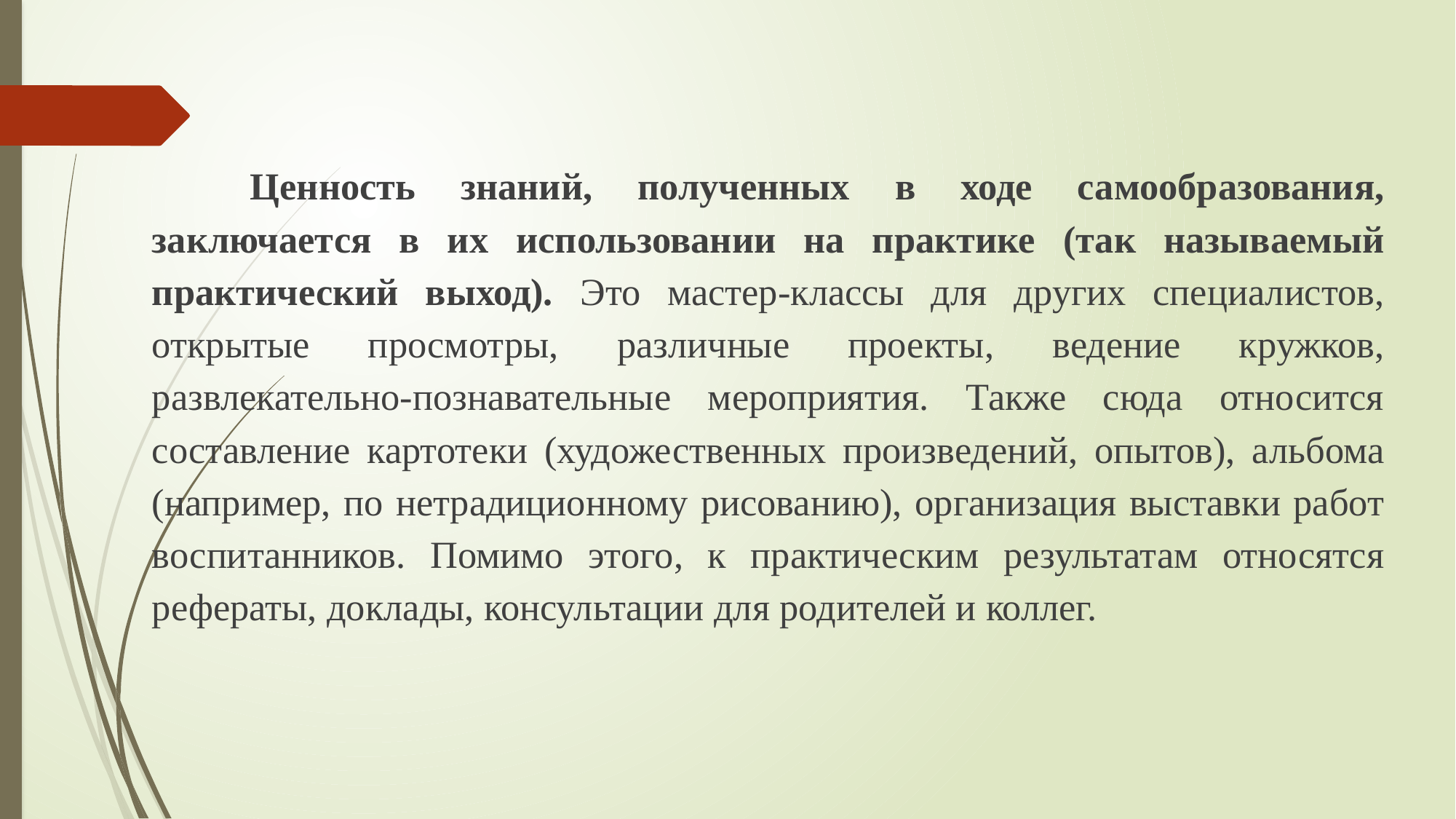

Ценность знаний, полученных в ходе самообразования, заключается в их использовании на практике (так называемый практический выход). Это мастер-классы для других специалистов, открытые просмотры, различные проекты, ведение кружков, развлекательно-познавательные мероприятия. Также сюда относится составление картотеки (художественных произведений, опытов), альбома (например, по нетрадиционному рисованию), организация выставки работ воспитанников. Помимо этого, к практическим результатам относятся рефераты, доклады, консультации для родителей и коллег.